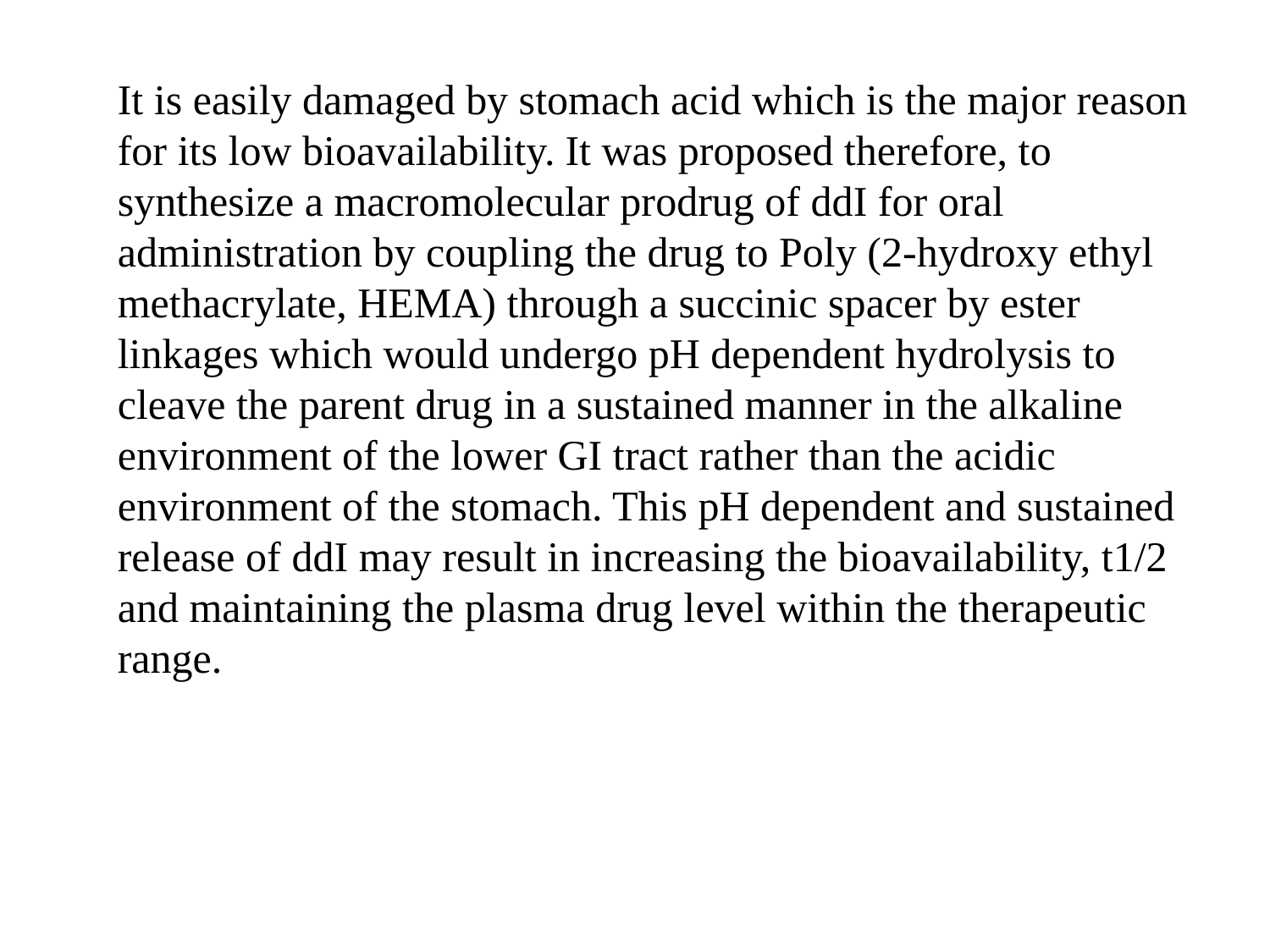

It is easily damaged by stomach acid which is the major reason for its low bioavailability. It was proposed therefore, to synthesize a macromolecular prodrug of ddI for oral administration by coupling the drug to Poly (2-hydroxy ethyl methacrylate, HEMA) through a succinic spacer by ester linkages which would undergo pH dependent hydrolysis to cleave the parent drug in a sustained manner in the alkaline environment of the lower GI tract rather than the acidic environment of the stomach. This pH dependent and sustained release of ddI may result in increasing the bioavailability, t1/2 and maintaining the plasma drug level within the therapeutic range.